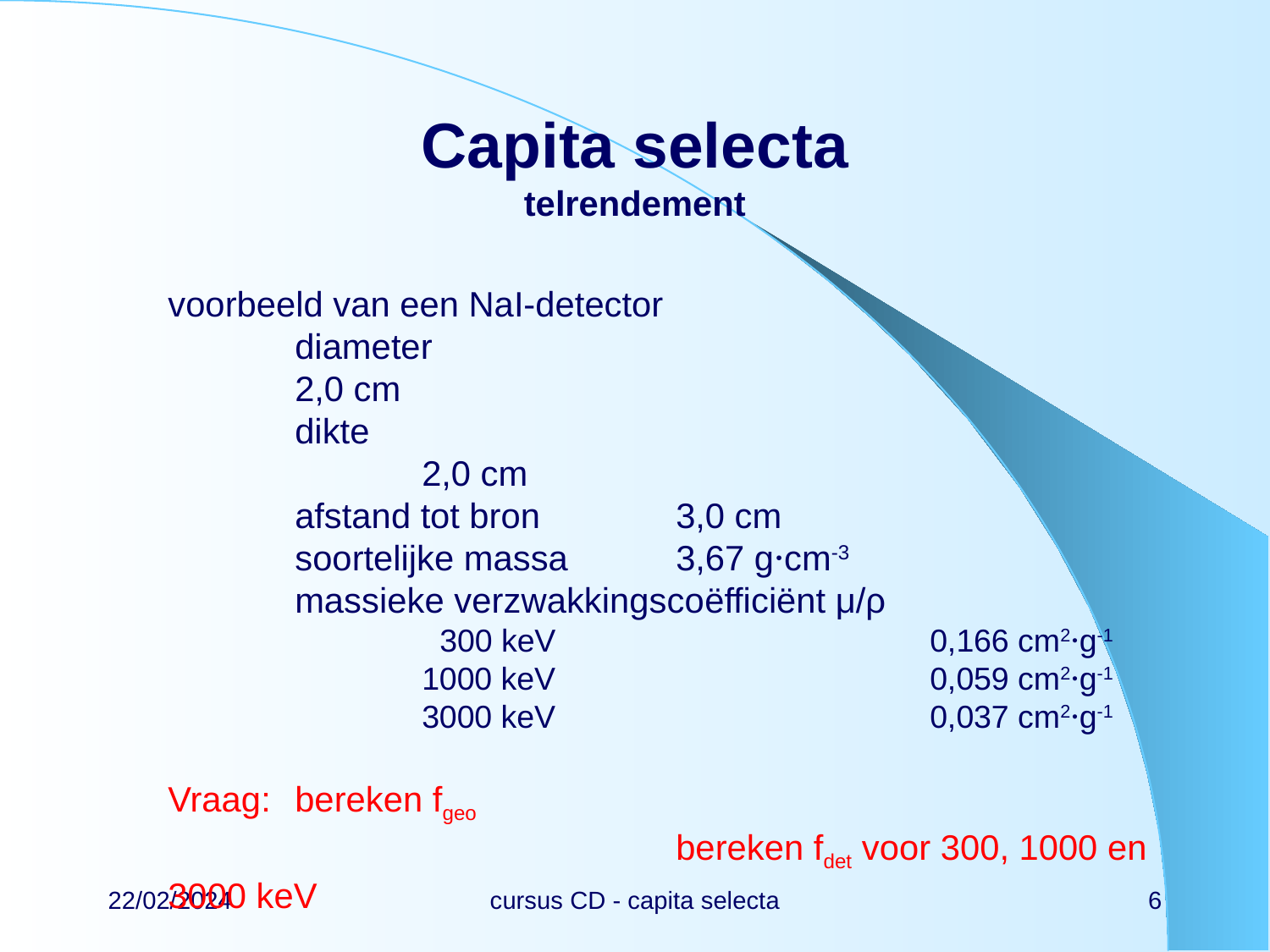

# Capita selecta telrendement
voorbeeld van een NaI-detector
	diameter						2,0 cm
	dikte 								2,0 cm
	afstand tot bron		3,0 cm
	soortelijke massa 	3,67 g·cm-3
	massieke verzwakkingscoëfficiënt μ/ρ
		  300 keV			0,166 cm2·g-1
		1000 keV			0,059 cm2·g-1
		3000 keV			0,037 cm2·g-1

Vraag:	bereken fgeo
				bereken fdet voor 300, 1000 en 3000 keV
22/02/2024
cursus CD - capita selecta
6